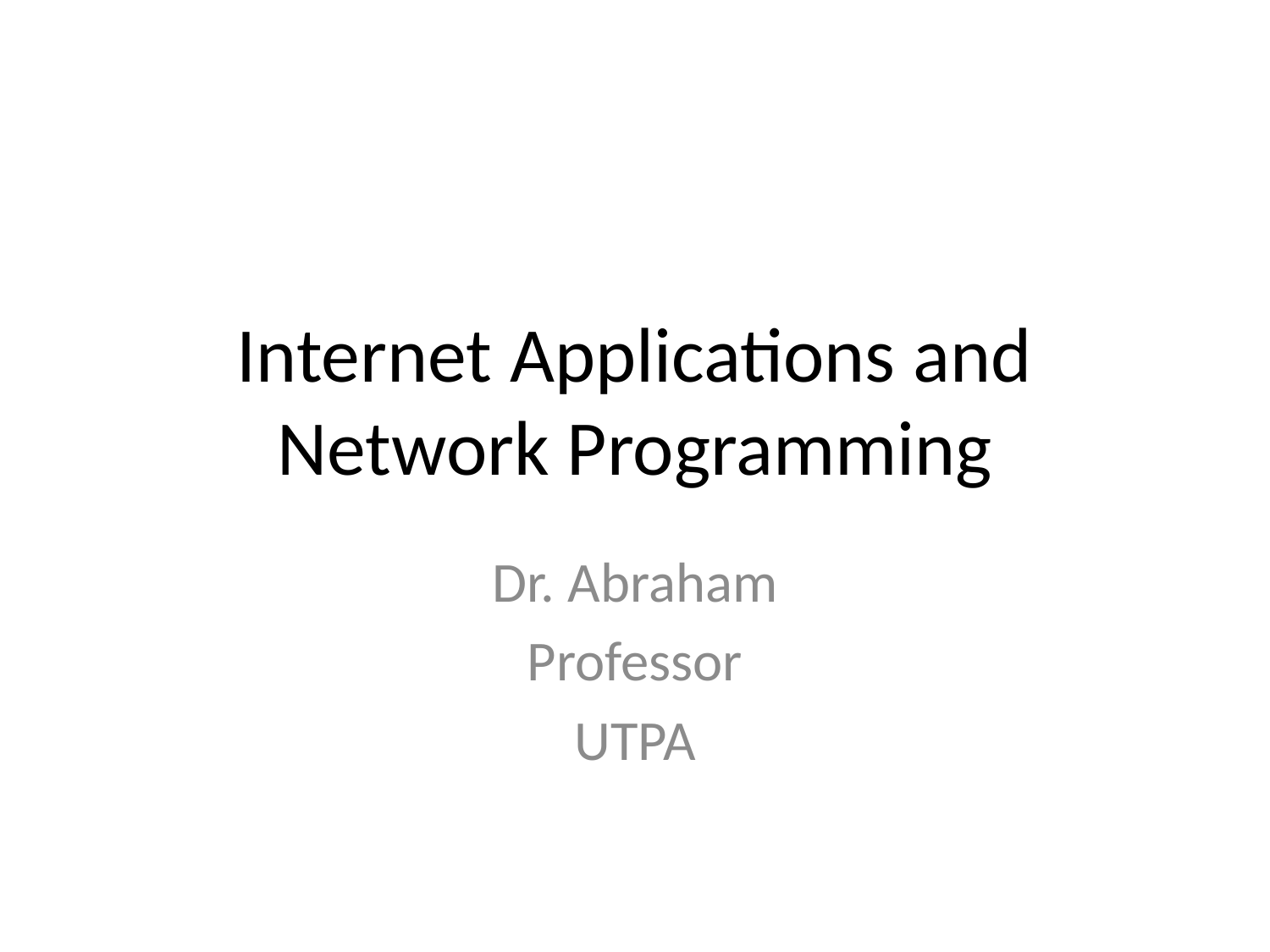

# Internet Applications and Network Programming
Dr. Abraham
Professor
UTPA